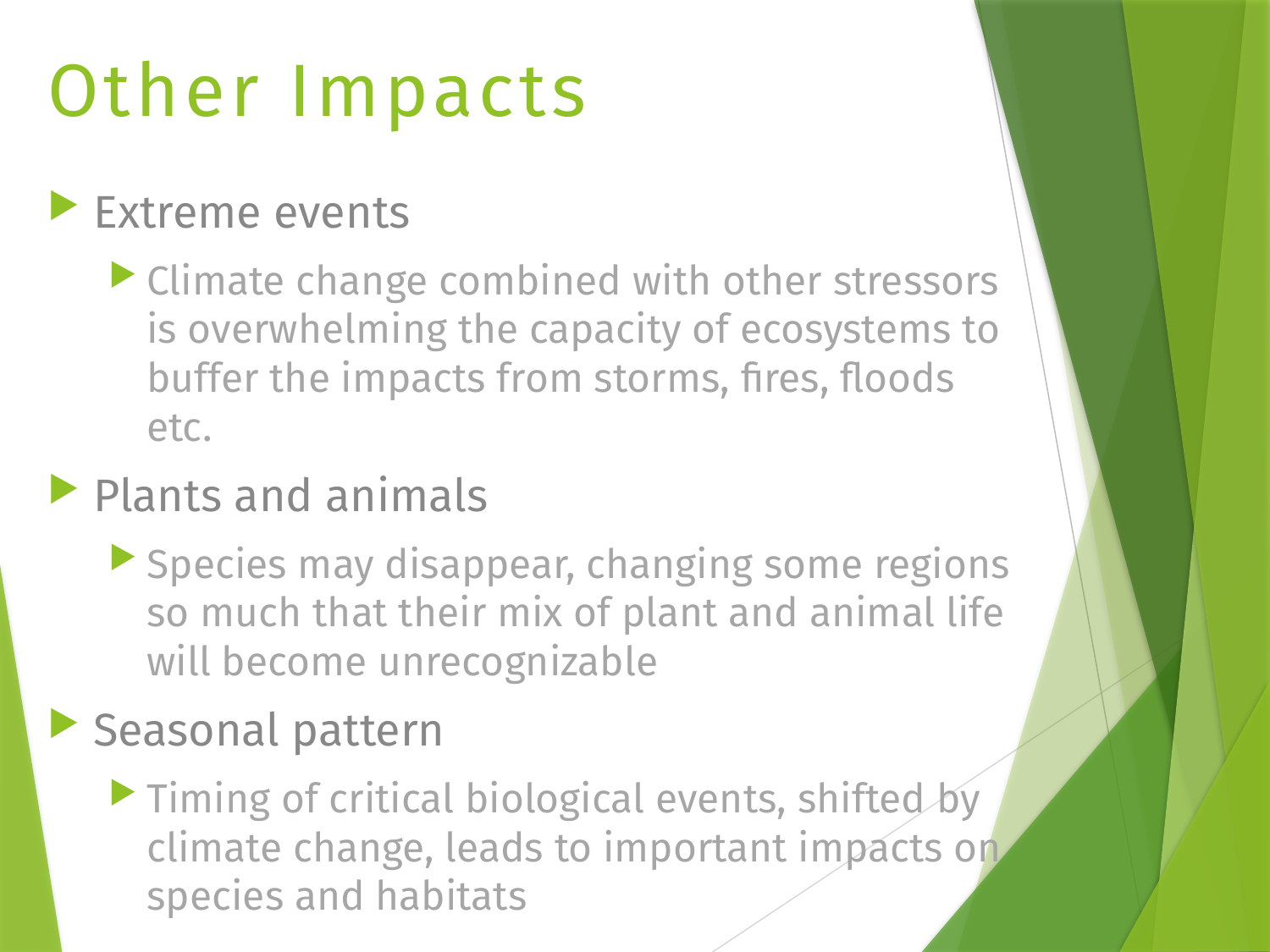

# Other Impacts
Extreme events
Climate change combined with other stressors is overwhelming the capacity of ecosystems to buffer the impacts from storms, fires, floods etc.
Plants and animals
Species may disappear, changing some regions so much that their mix of plant and animal life will become unrecognizable
Seasonal pattern
Timing of critical biological events, shifted by climate change, leads to important impacts on species and habitats